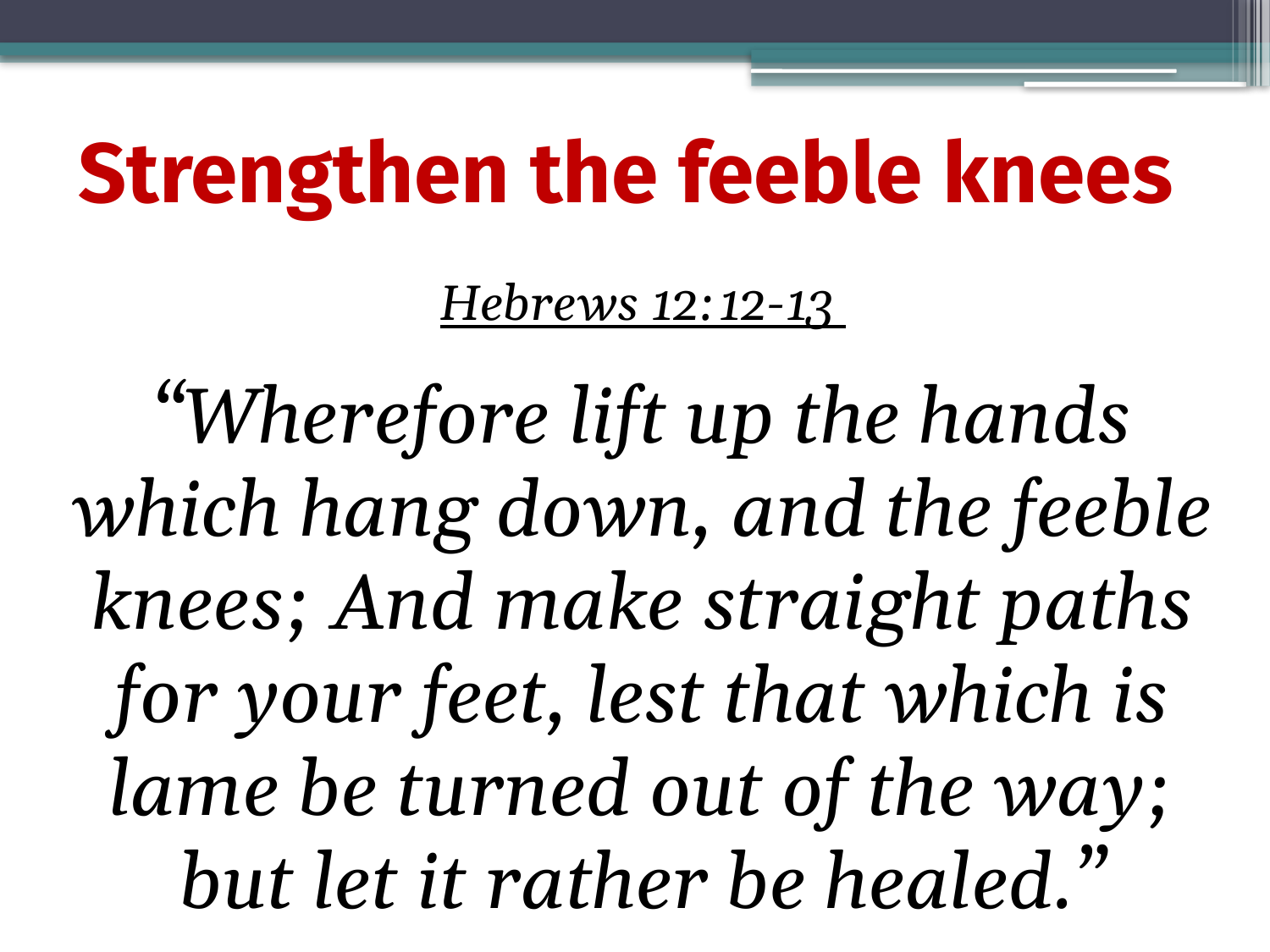

# Strengthen the feeble knees
Hebrews 12:12-13

“Wherefore lift up the hands which hang down, and the feeble knees; And make straight paths for your feet, lest that which is lame be turned out of the way; but let it rather be healed.”